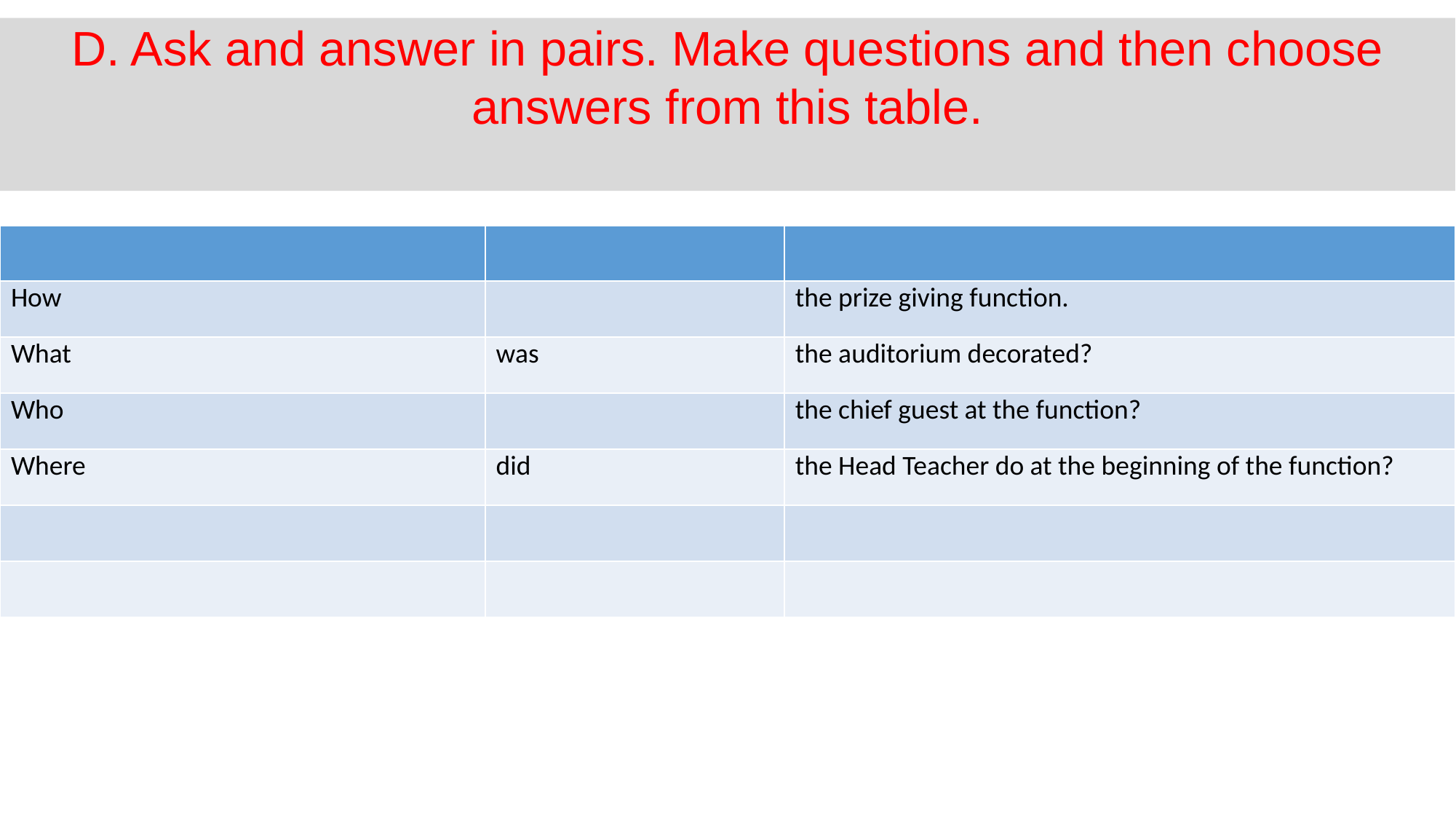

D. Ask and answer in pairs. Make questions and then choose answers from this table.

|  |  |  |
| --- | --- | --- |
| How |  | the prize giving function. |
| What | was | the auditorium decorated? |
| Who |  | the chief guest at the function? |
| Where | did | the Head Teacher do at the beginning of the function? |
|  |  |  |
|  |  |  |